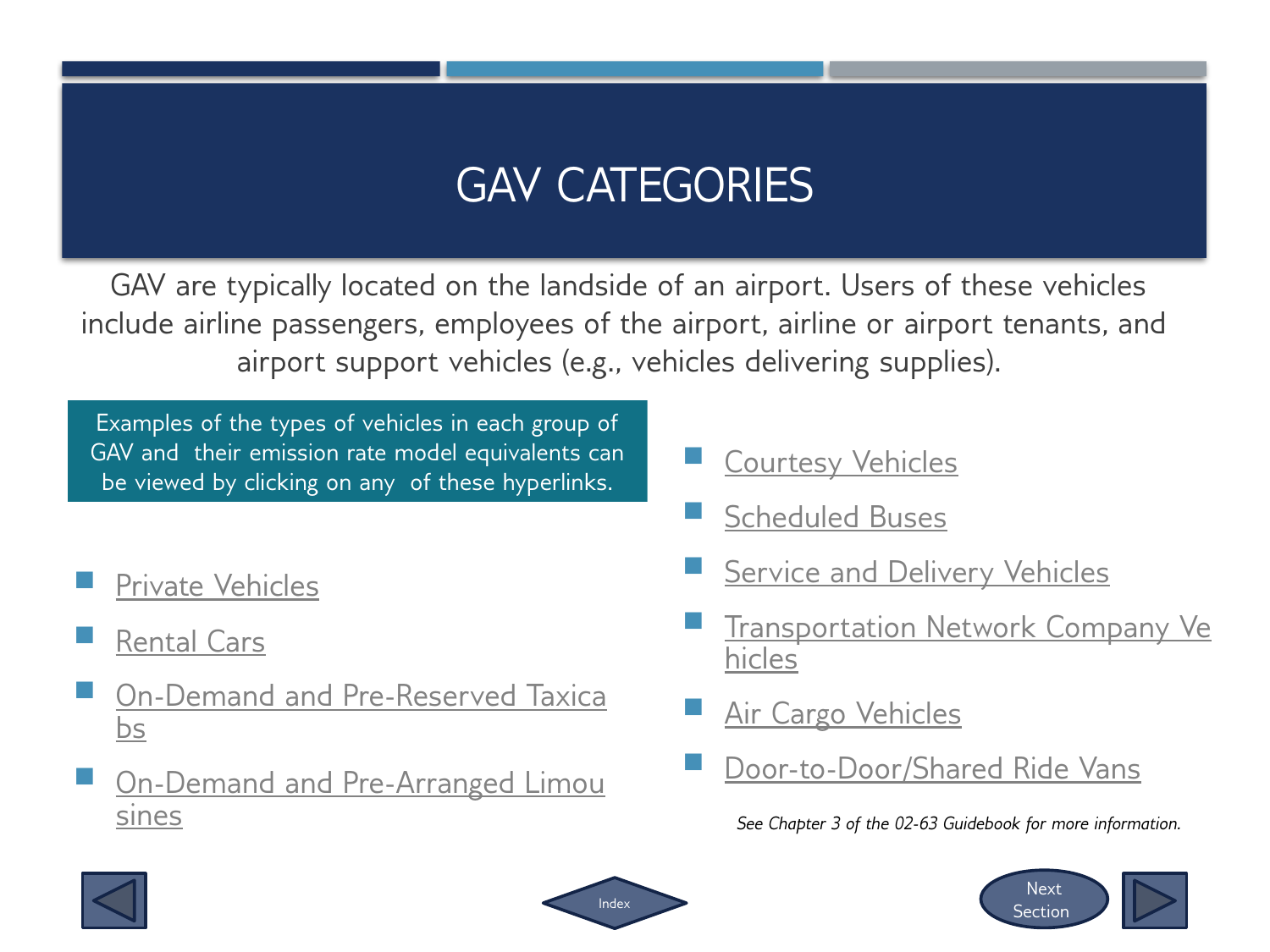

# GAV Categories
 GAV are typically located on the landside of an airport. Users of these vehicles include airline passengers, employees of the airport, airline or airport tenants, and airport support vehicles (e.g., vehicles delivering supplies).
Examples of the types of vehicles in each group of GAV and  their emission rate model equivalents can be viewed by clicking on any  of these hyperlinks.
Courtesy Vehicles
Scheduled Buses
Service and Delivery Vehicles
Transportation Network Company Vehicles
Air Cargo Vehicles
Door-to-Door/Shared Ride Vans

Private Vehicles
Rental Cars
On-Demand and Pre-Reserved Taxicabs
On-Demand and Pre-Arranged Limousines
See Chapter 3 of the 02-63 Guidebook for more information.
Next Section

Index